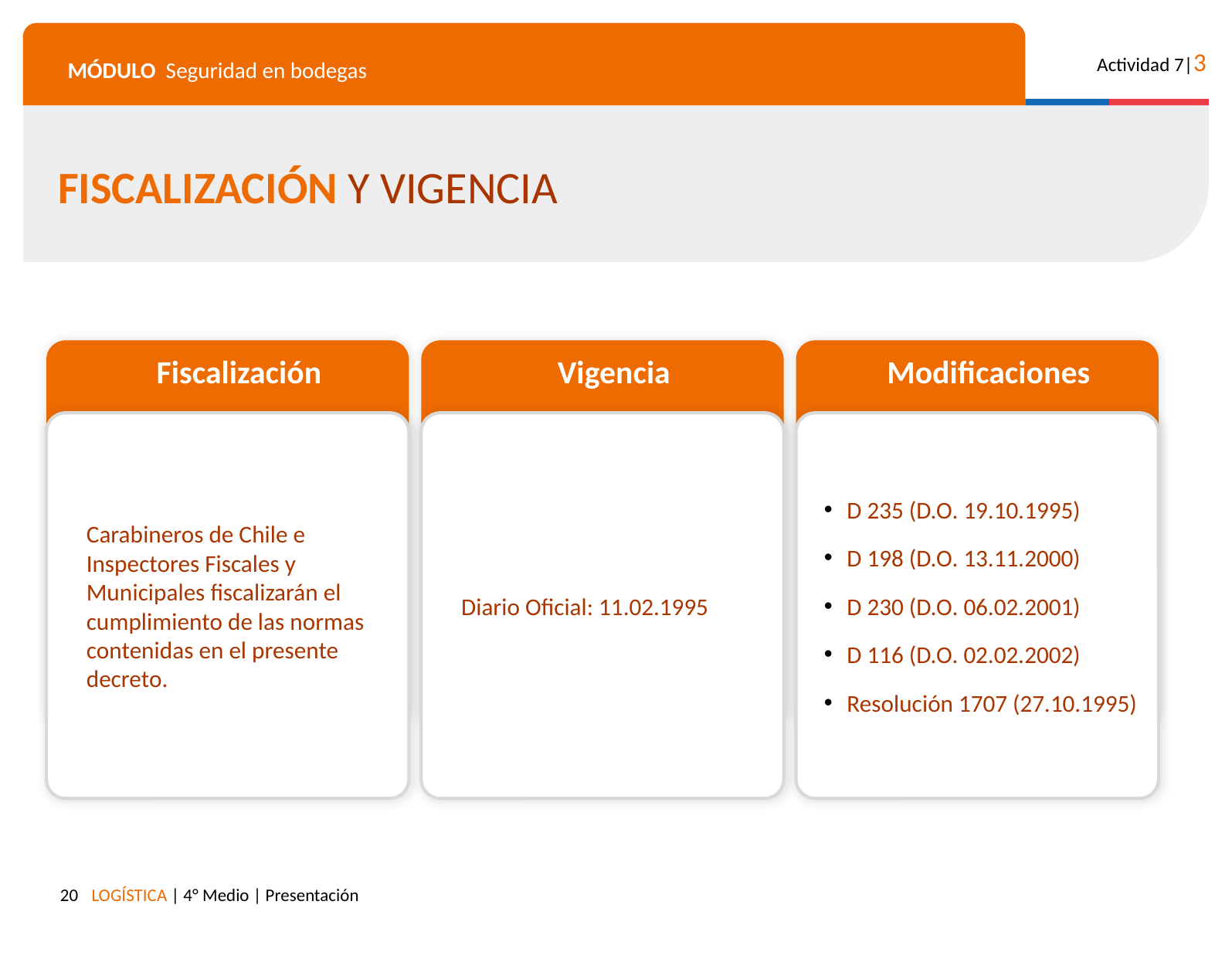

FISCALIZACIÓN Y VIGENCIA
Fiscalización
Vigencia
Modificaciones
Carabineros de Chile e Inspectores Fiscales y Municipales fiscalizarán el cumplimiento de las normas contenidas en el presente decreto.
Diario Oficial: 11.02.1995
D 235 (D.O. 19.10.1995)
D 198 (D.O. 13.11.2000)
D 230 (D.O. 06.02.2001)
D 116 (D.O. 02.02.2002)
Resolución 1707 (27.10.1995)